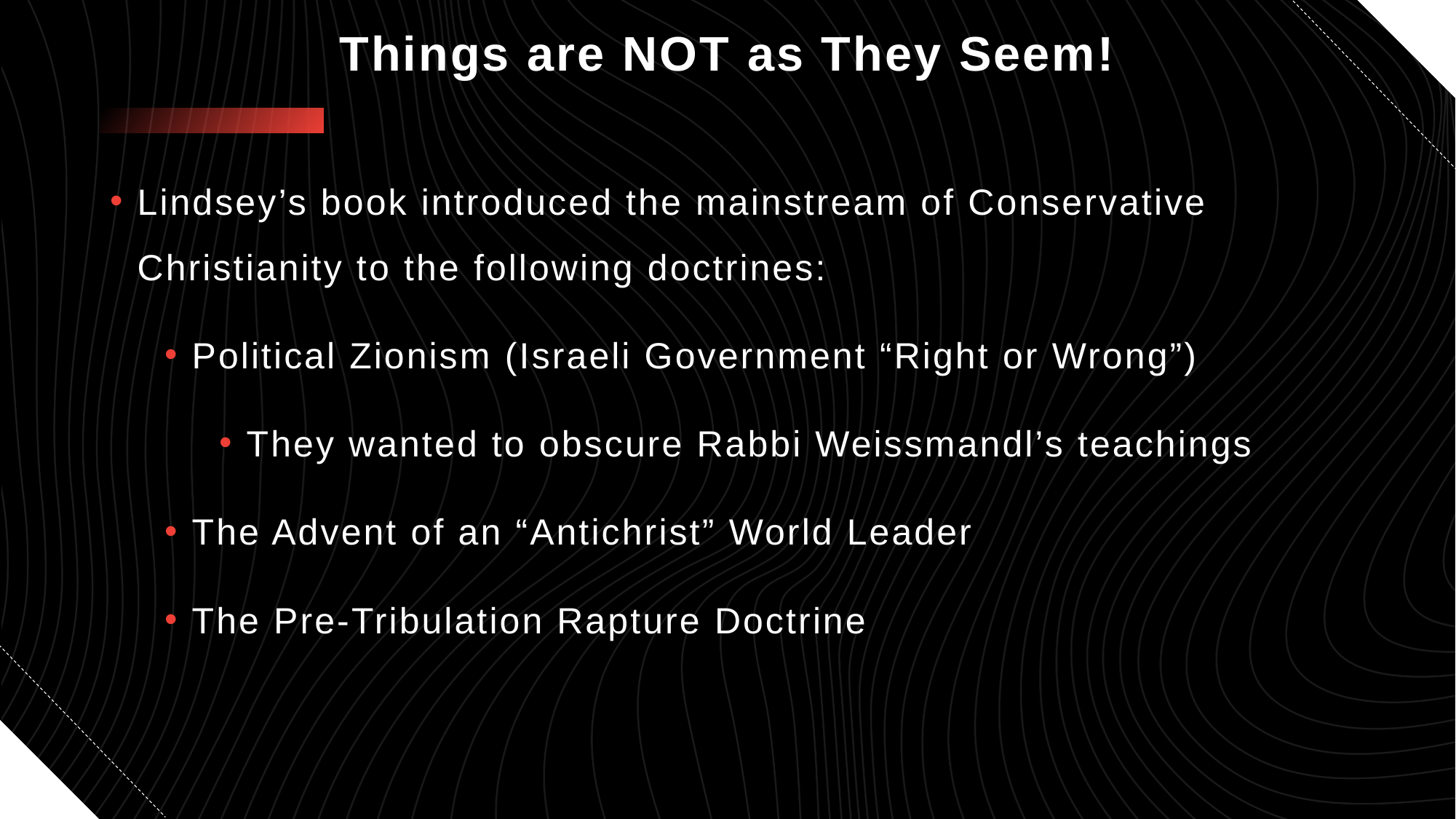

# Things are NOT as They Seem!
Lindsey’s book introduced the mainstream of Conservative Christianity to the following doctrines:
Political Zionism (Israeli Government “Right or Wrong”)
They wanted to obscure Rabbi Weissmandl’s teachings
The Advent of an “Antichrist” World Leader
The Pre-Tribulation Rapture Doctrine